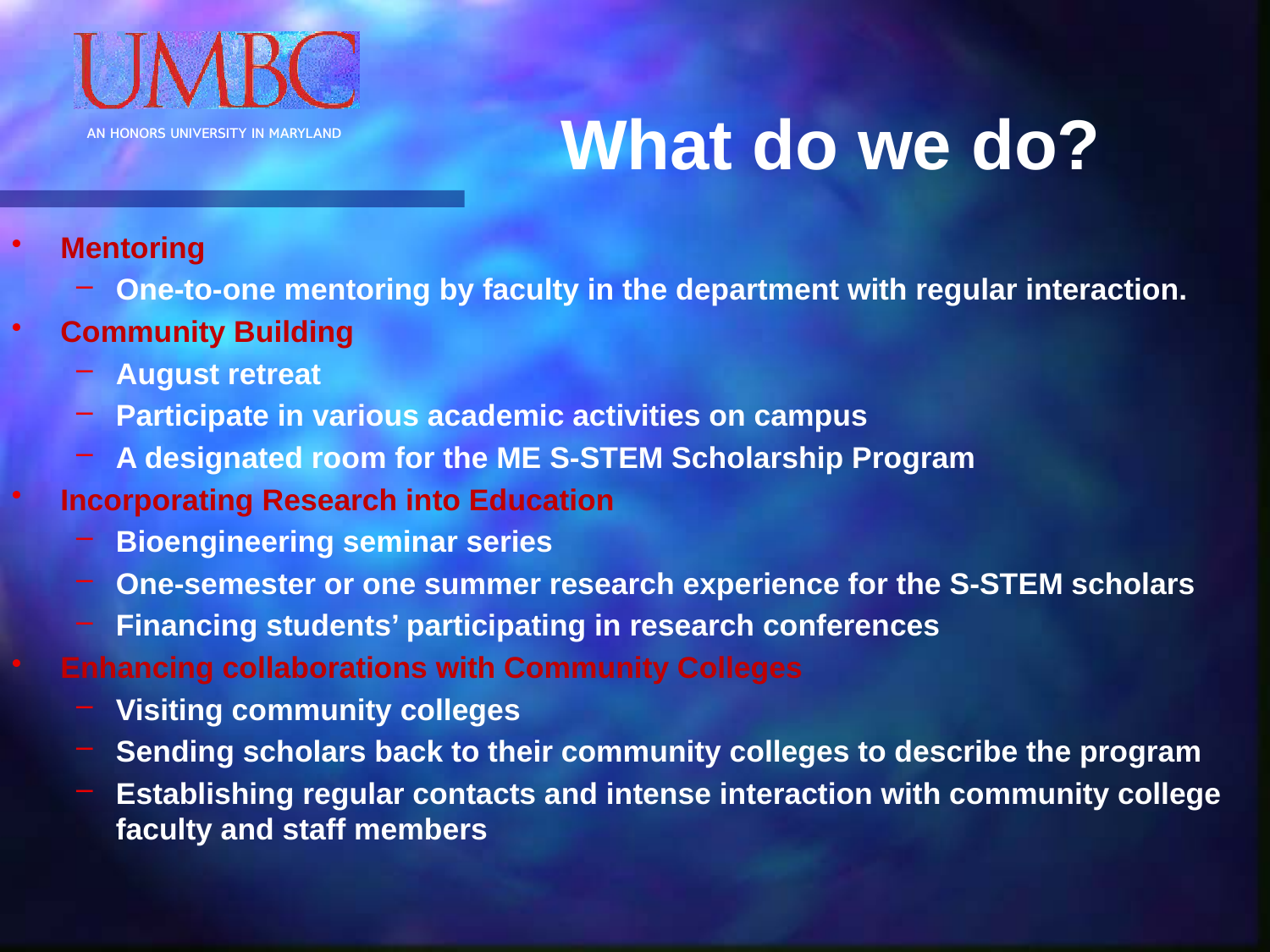

# What do we do?
Mentoring
One-to-one mentoring by faculty in the department with regular interaction.
Community Building
August retreat
Participate in various academic activities on campus
A designated room for the ME S-STEM Scholarship Program
Incorporating Research into Education
Bioengineering seminar series
One-semester or one summer research experience for the S-STEM scholars
Financing students’ participating in research conferences
Enhancing collaborations with Community Colleges
Visiting community colleges
Sending scholars back to their community colleges to describe the program
Establishing regular contacts and intense interaction with community college faculty and staff members